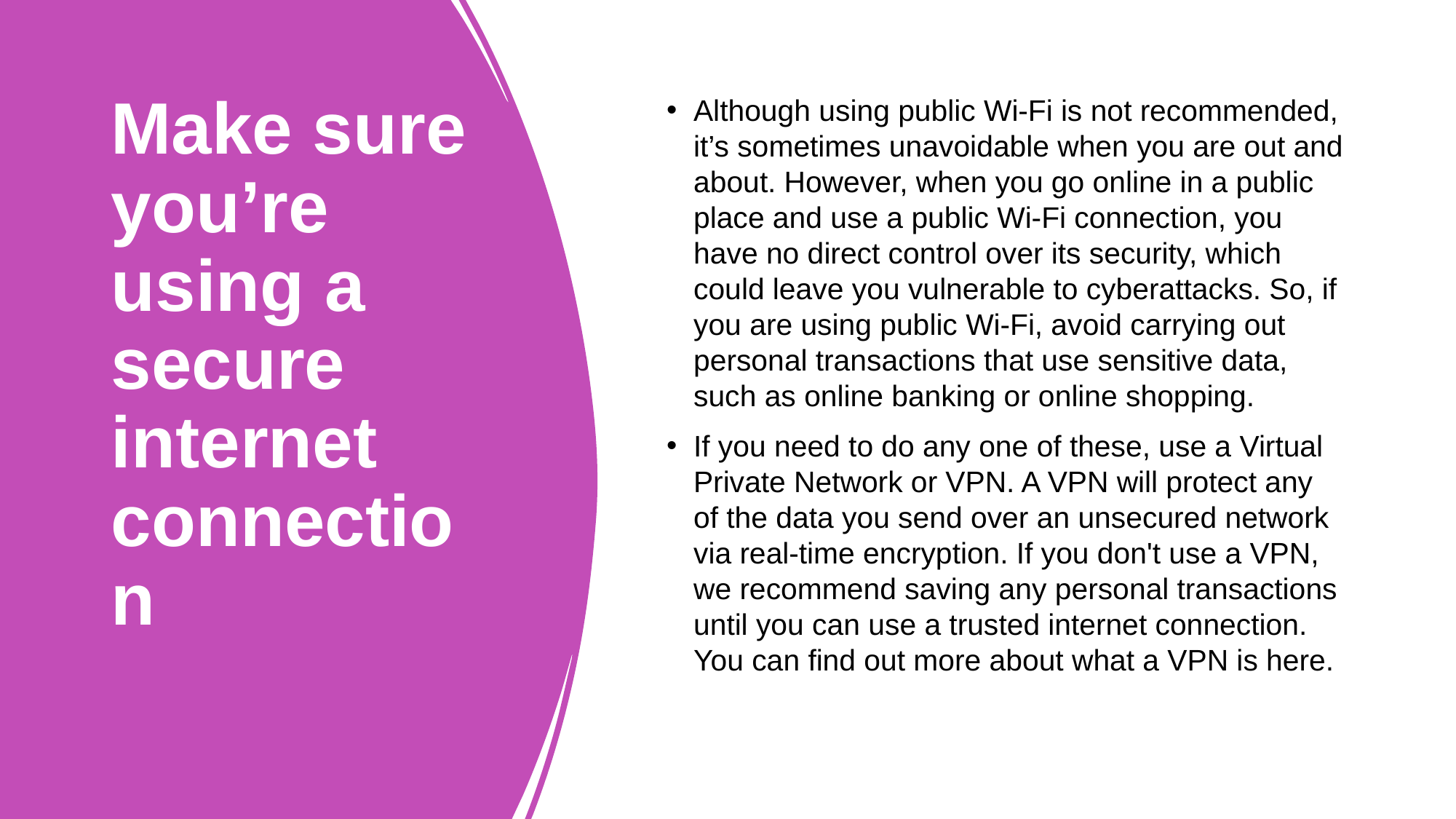

# Make sure you’re using a secure internet connection
Although using public Wi-Fi is not recommended, it’s sometimes unavoidable when you are out and about. However, when you go online in a public place and use a public Wi-Fi connection, you have no direct control over its security, which could leave you vulnerable to cyberattacks. So, if you are using public Wi-Fi, avoid carrying out personal transactions that use sensitive data, such as online banking or online shopping.
If you need to do any one of these, use a Virtual Private Network or VPN. A VPN will protect any of the data you send over an unsecured network via real-time encryption. If you don't use a VPN, we recommend saving any personal transactions until you can use a trusted internet connection. You can find out more about what a VPN is here.